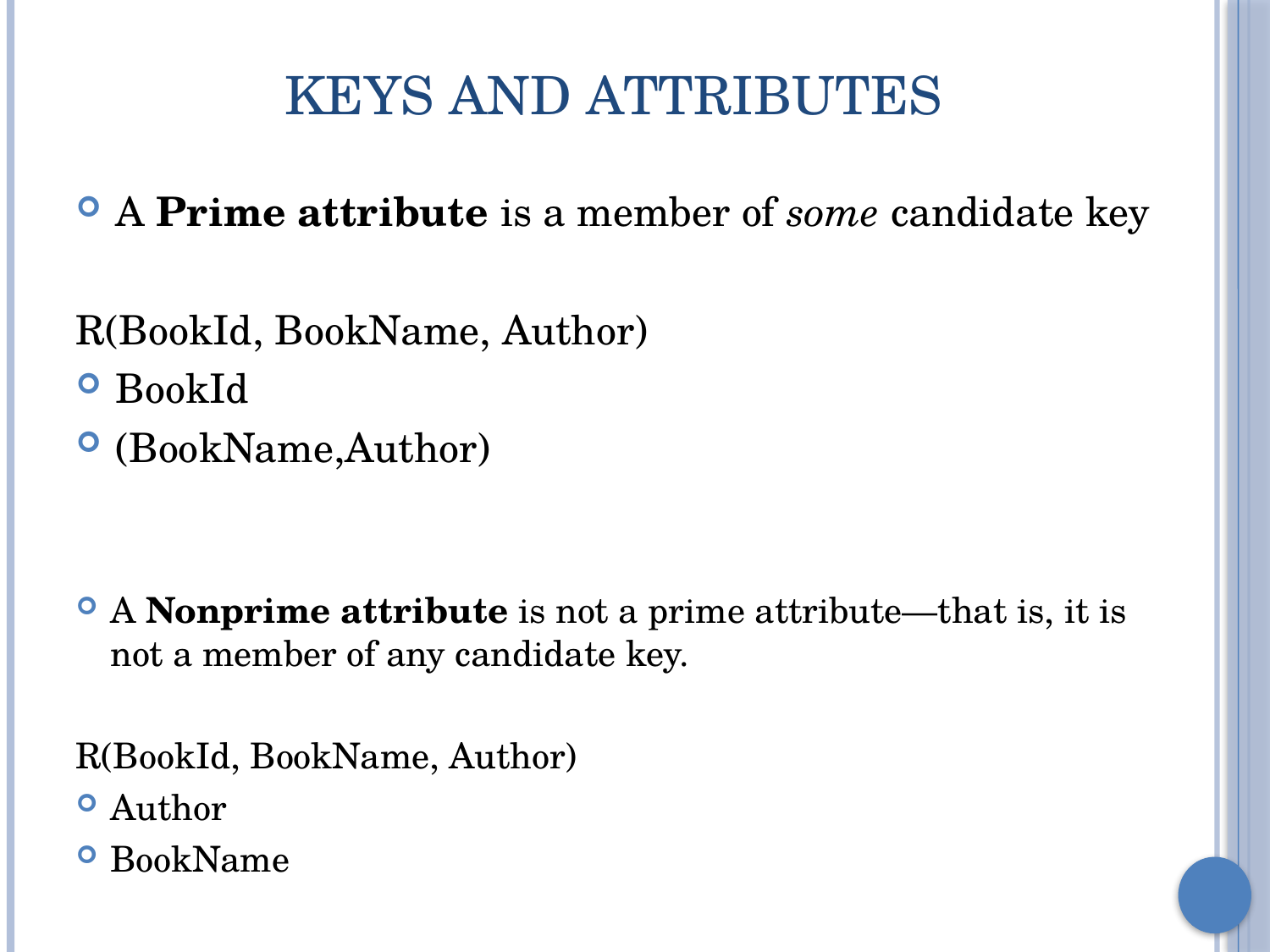

# Keys and Attributes
A Prime attribute is a member of some candidate key

R(BookId, BookName, Author)
BookId
(BookName,Author)

A Nonprime attribute is not a prime attribute—that is, it is not a member of any candidate key.

R(BookId, BookName, Author)
Author
BookName